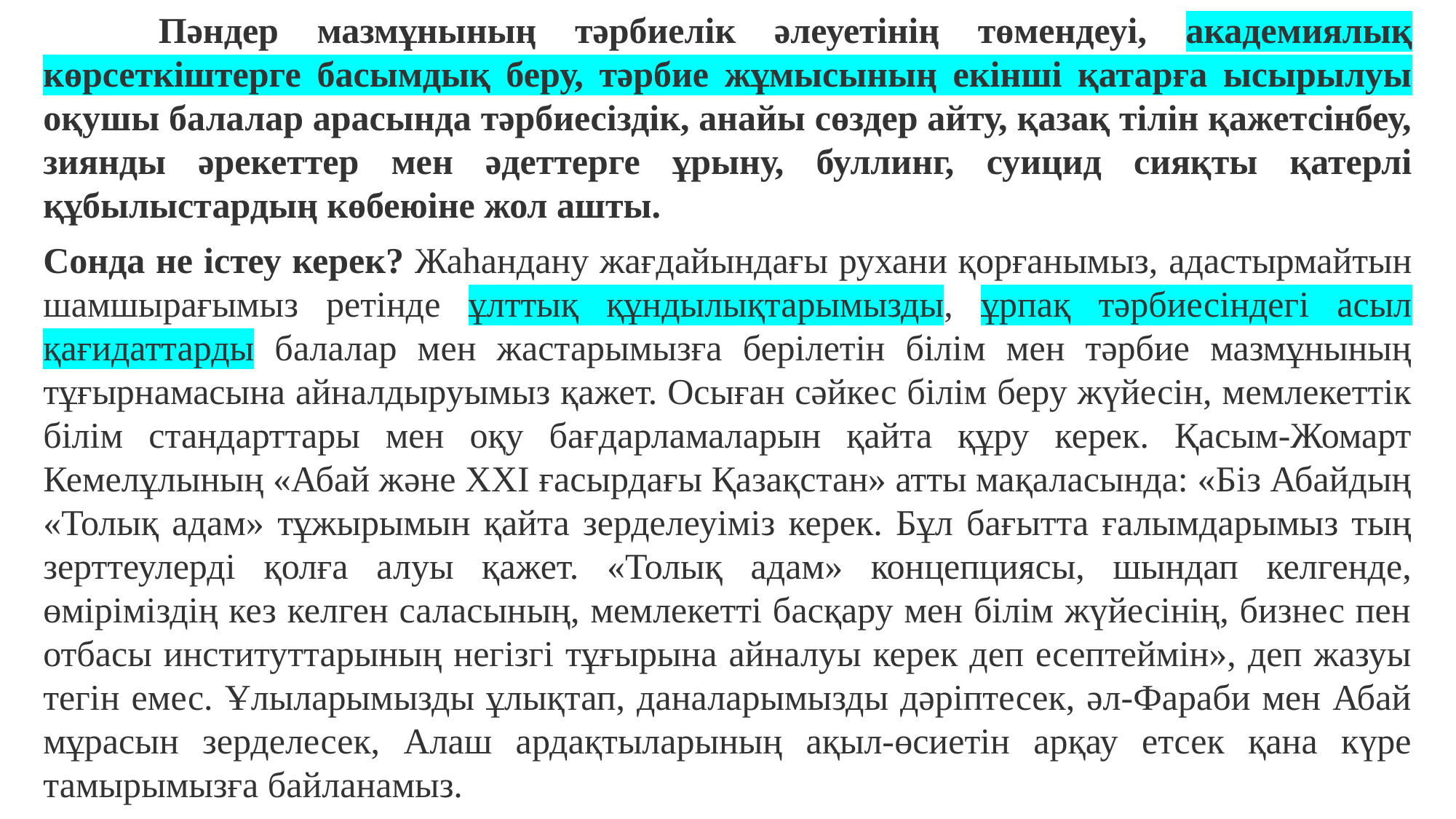

Пәндер мазмұнының тәрбиелік әлеуетінің төмендеуі, академиялық көрсеткіштерге басымдық беру, тәрбие жұмысының екінші қатарға ысырылуы оқушы балалар арасында тәрбиесіздік, анайы сөздер айту, қазақ тілін қажетсінбеу, зиянды әрекеттер мен әдеттерге ұрыну, буллинг, суицид сияқты қатерлі құбылыстардың көбеюіне жол ашты.
Сонда не істеу керек? Жаһандану жағ­дайын­дағы рухани қорғанымыз, адастырмайтын шамшырағымыз ретінде ұлттық құндылықтарымызды, ұрпақ тәрбиесіндегі асыл қағидаттарды балалар мен жастарымызға берілетін білім мен тәрбие мазмұнының тұғырнамасына айналдыруымыз қажет. Осыған сәйкес білім беру жүйесін, мемлекеттік білім стандарттары мен оқу бағдарламаларын қайта құру керек. Қасым-Жомарт Кемелұлының «Абай және ХХІ ғасырдағы Қазақстан» атты мақаласында: «Біз Абайдың «Толық адам» тұжырымын қайта зерделеуіміз керек. Бұл бағытта ғалымдарымыз тың зерттеулерді қолға алуы қажет. «Толық адам» концепциясы, шындап келгенде, өміріміздің кез келген саласының, мемлекетті басқару мен білім жүйесінің, бизнес пен отбасы институттарының негізгі тұғырына айналуы керек деп есептеймін», деп жазуы тегін емес. Ұлыларымызды ұлықтап, даналарымызды дәріптесек, әл-Фараби мен Абай мұрасын зерделесек, Алаш ардақтыларының ақыл-өсиетін арқау етсек қана күре тамырымызға байланамыз.